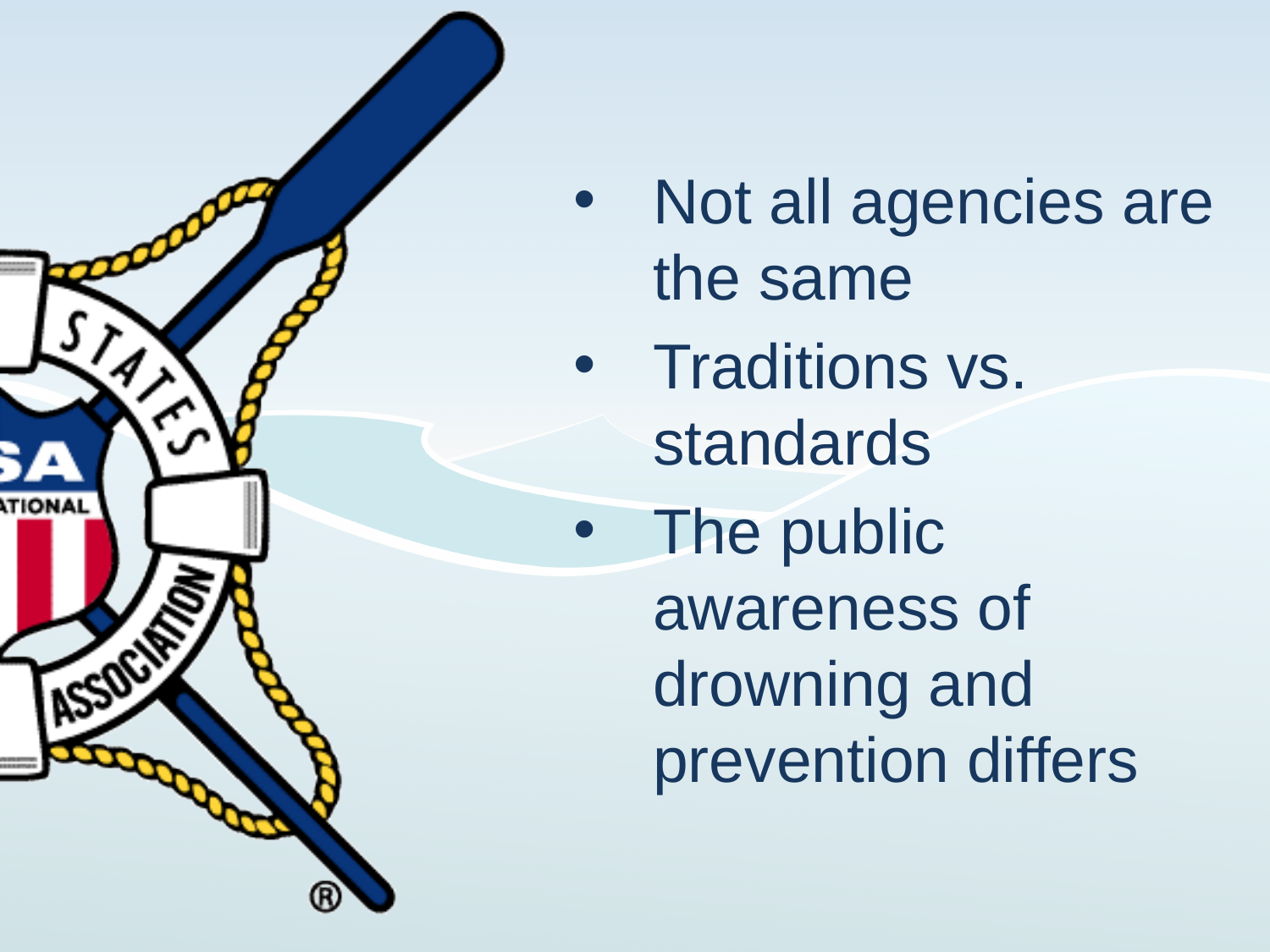

Not all agencies are the same
Traditions vs. standards
The public awareness of drowning and prevention differs